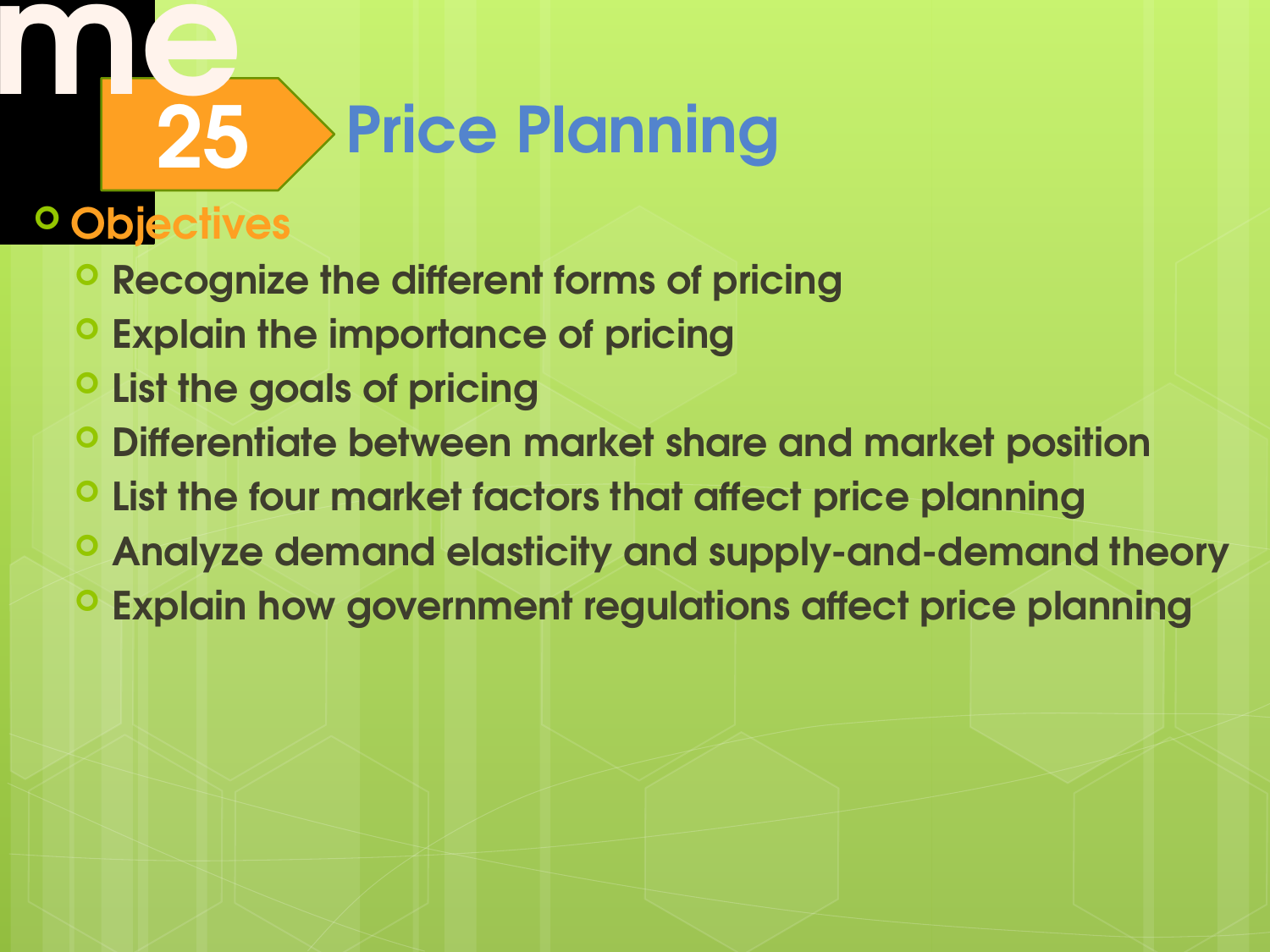

Objectives
Recognize the different forms of pricing
Explain the importance of pricing
List the goals of pricing
Differentiate between market share and market position
List the four market factors that affect price planning
Analyze demand elasticity and supply-and-demand theory
Explain how government regulations affect price planning